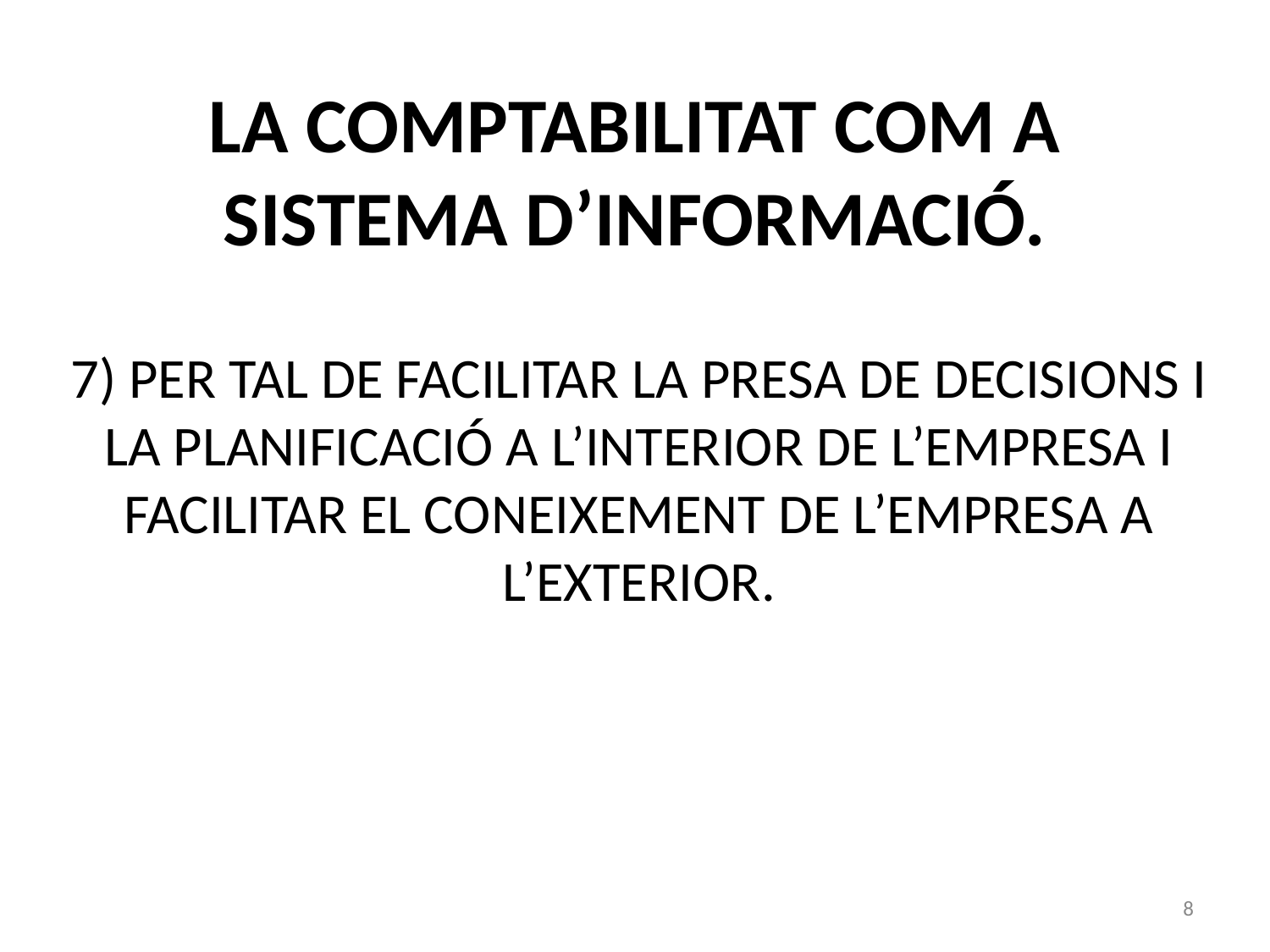

# LA COMPTABILITAT COM A SISTEMA D’INFORMACIÓ.

7) PER TAL DE FACILITAR LA PRESA DE DECISIONS I LA PLANIFICACIÓ A L’INTERIOR DE L’EMPRESA I FACILITAR EL CONEIXEMENT DE L’EMPRESA A L’EXTERIOR.
8